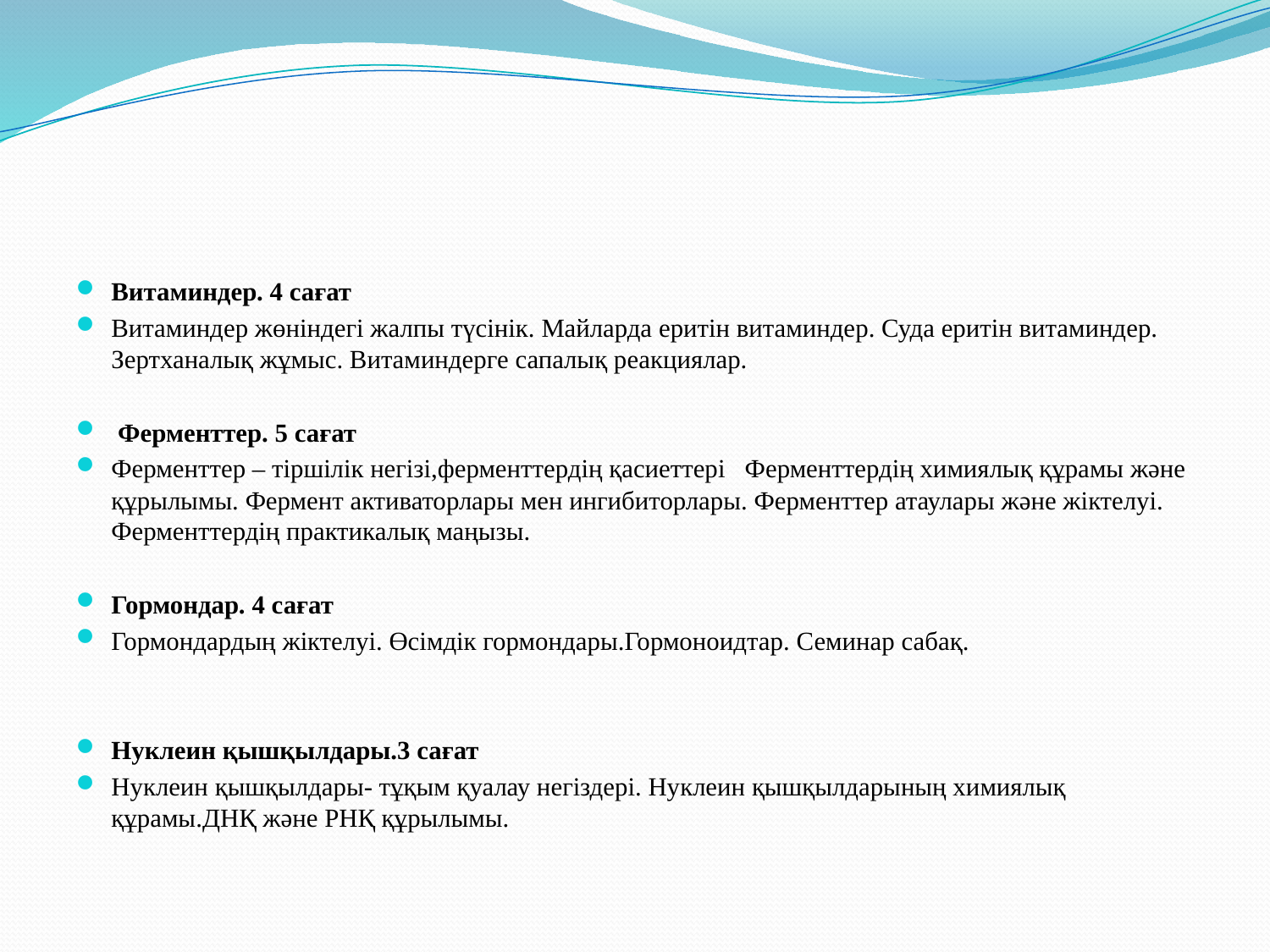

Витаминдер. 4 сағат
Витаминдер жөніндегі жалпы түсінік. Майларда еритін витаминдер. Суда еритін витаминдер. Зертханалық жұмыс. Витаминдерге сапалық реакциялар.

 Ферменттер. 5 сағат
Ферменттер – тіршілік негізі,ферменттердің қасиеттері   Ферменттердің химиялық құрамы және құрылымы. Фермент активаторлары мен ингибиторлары. Ферменттер атаулары және жіктелуі. Ферменттердің практикалық маңызы.

Гормондар. 4 сағат
Гормондардың жіктелуі. Өсімдік гормондары.Гормоноидтар. Семинар сабақ.

Нуклеин қышқылдары.3 сағат
Нуклеин қышқылдары- тұқым қуалау негіздері. Нуклеин қышқылдарының химиялық құрамы.ДНҚ және РНҚ құрылымы.